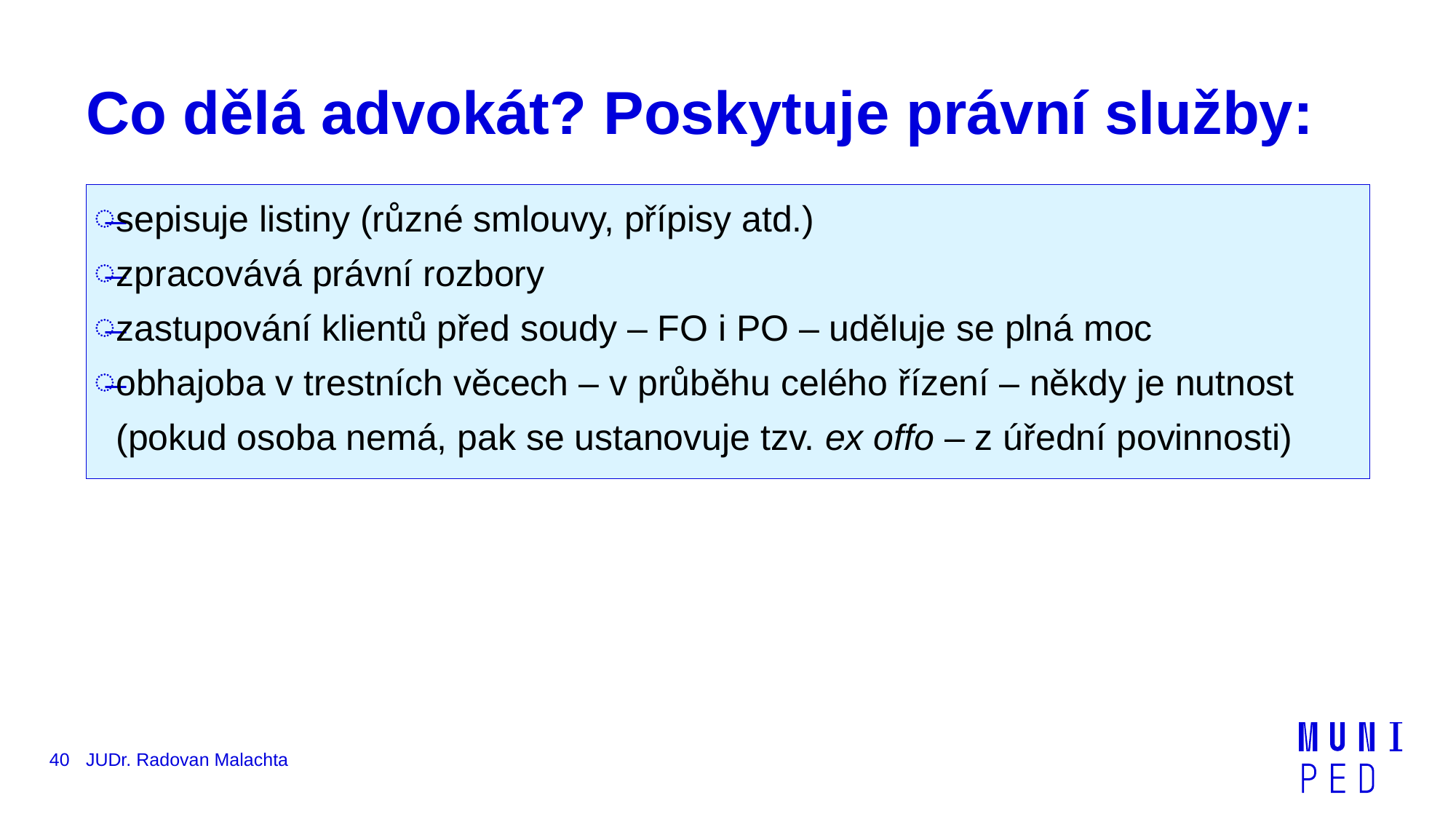

# Co dělá advokát? Poskytuje právní služby:
sepisuje listiny (různé smlouvy, přípisy atd.)
zpracovává právní rozbory
zastupování klientů před soudy – FO i PO – uděluje se plná moc
obhajoba v trestních věcech – v průběhu celého řízení – někdy je nutnost (pokud osoba nemá, pak se ustanovuje tzv. ex offo – z úřední povinnosti)
40
JUDr. Radovan Malachta